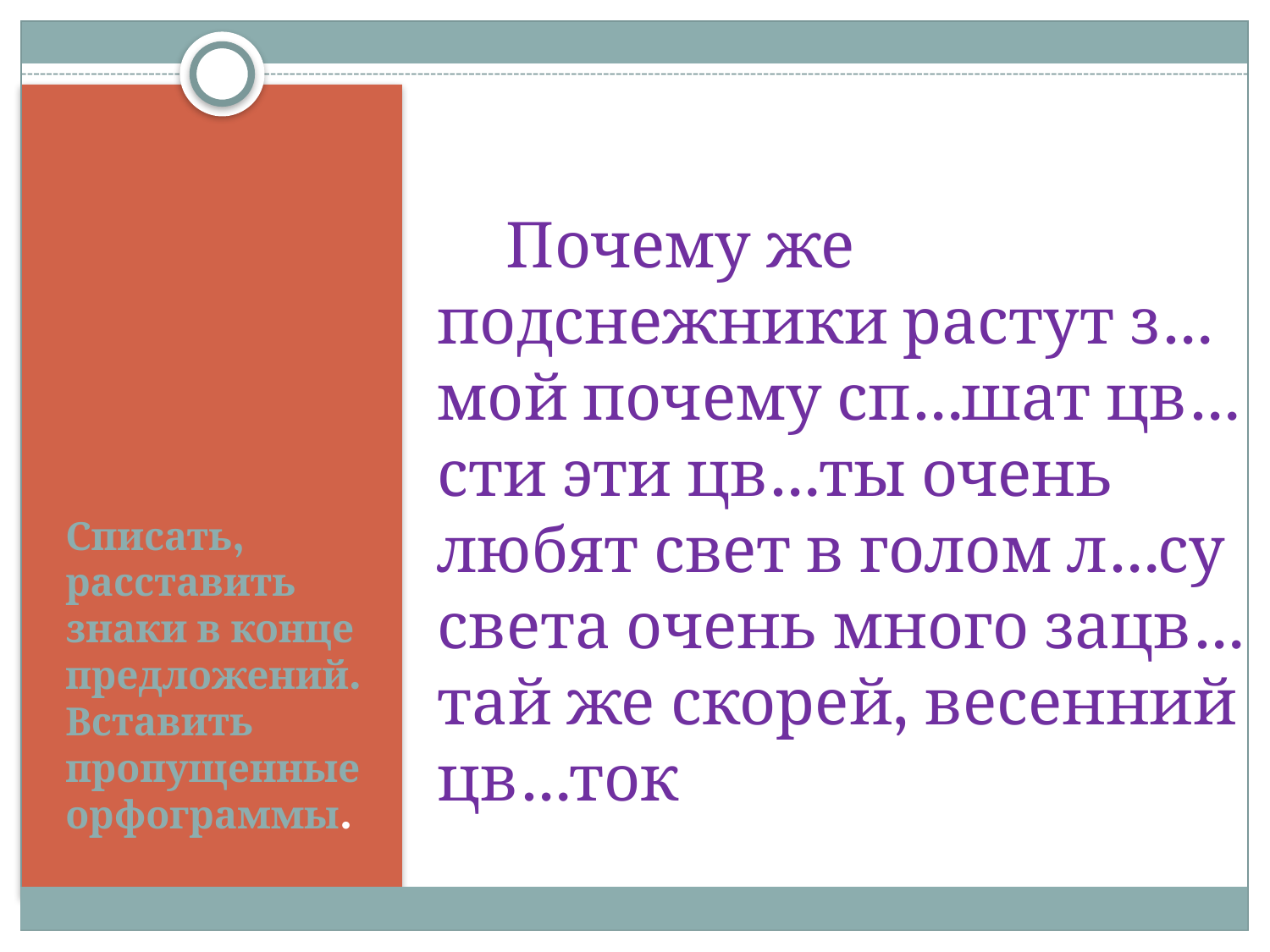

# Списать, расставить знаки в конце предложений. Вставить пропущенные орфограммы.
       Почему же подснежники растут з…мой почему сп…шат цв…сти эти цв…ты очень любят свет в голом л…су света очень много зацв…тай же скорей, весенний цв…ток